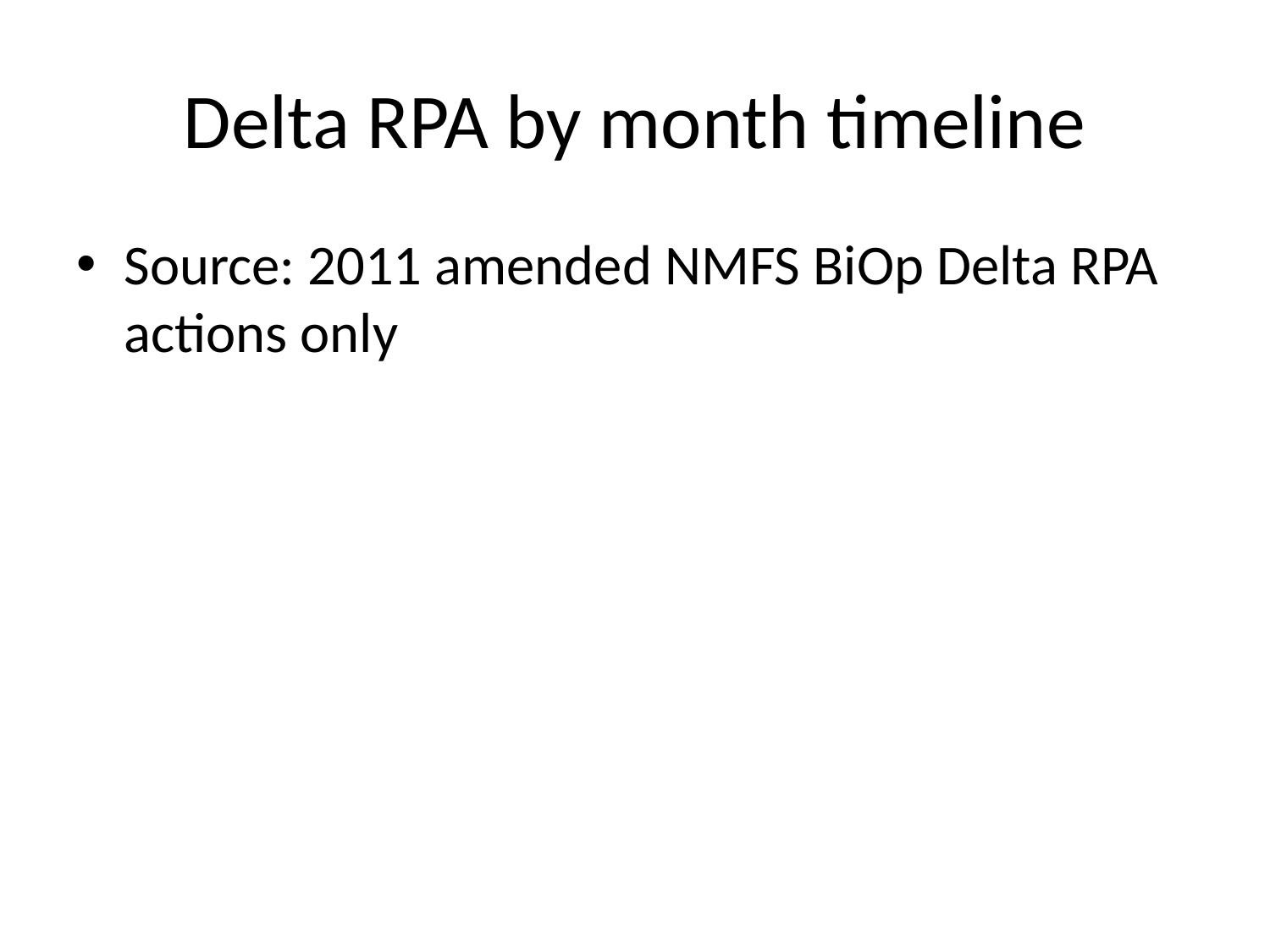

# Delta RPA by month timeline
Source: 2011 amended NMFS BiOp Delta RPA actions only